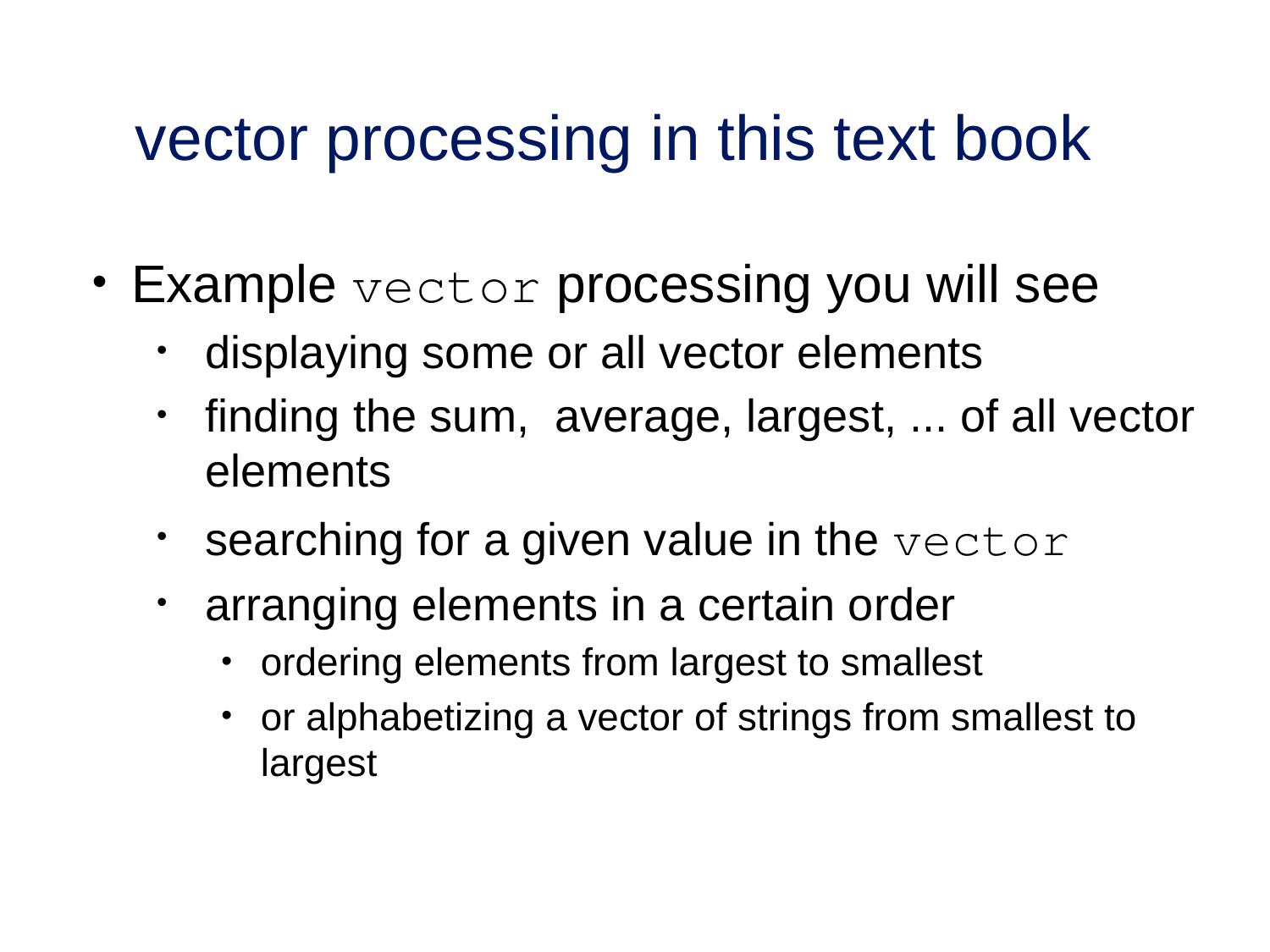

# vector processing in this text book
Example vector processing you will see
displaying some or all vector elements
finding the sum,  average, largest, ... of all vector elements
searching for a given value in the vector
arranging elements in a certain order
ordering elements from largest to smallest
or alphabetizing a vector of strings from smallest to largest